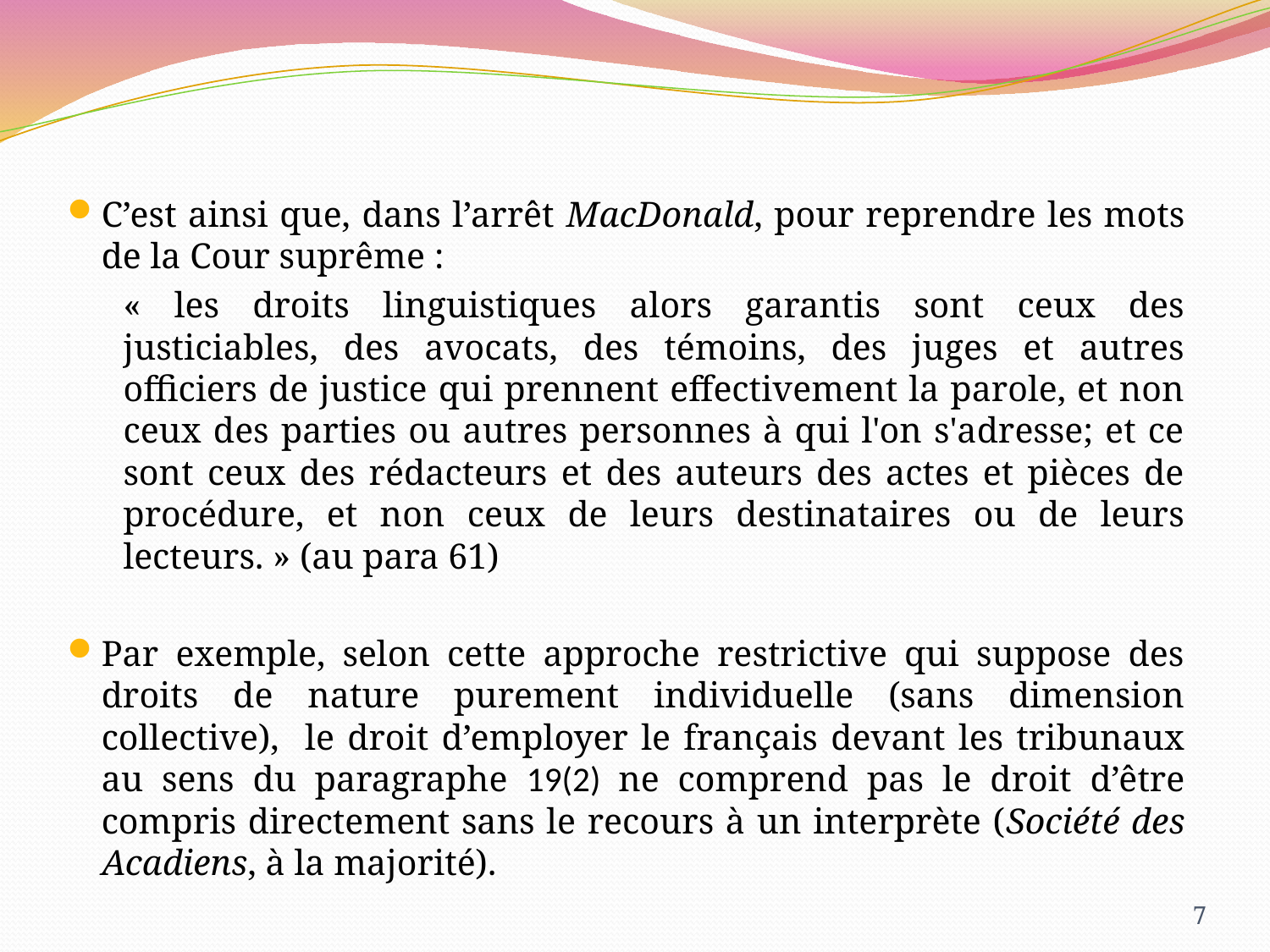

C’est ainsi que, dans l’arrêt MacDonald, pour reprendre les mots de la Cour suprême :
« les droits linguistiques alors garantis sont ceux des justiciables, des avocats, des témoins, des juges et autres officiers de justice qui prennent effectivement la parole, et non ceux des parties ou autres personnes à qui l'on s'adresse; et ce sont ceux des rédacteurs et des auteurs des actes et pièces de procédure, et non ceux de leurs destinataires ou de leurs lecteurs. » (au para 61)

Par exemple, selon cette approche restrictive qui suppose des droits de nature purement individuelle (sans dimension collective),  le droit d’employer le français devant les tribunaux au sens du paragraphe 19(2) ne comprend pas le droit d’être compris directement sans le recours à un interprète (Société des Acadiens, à la majorité).

7